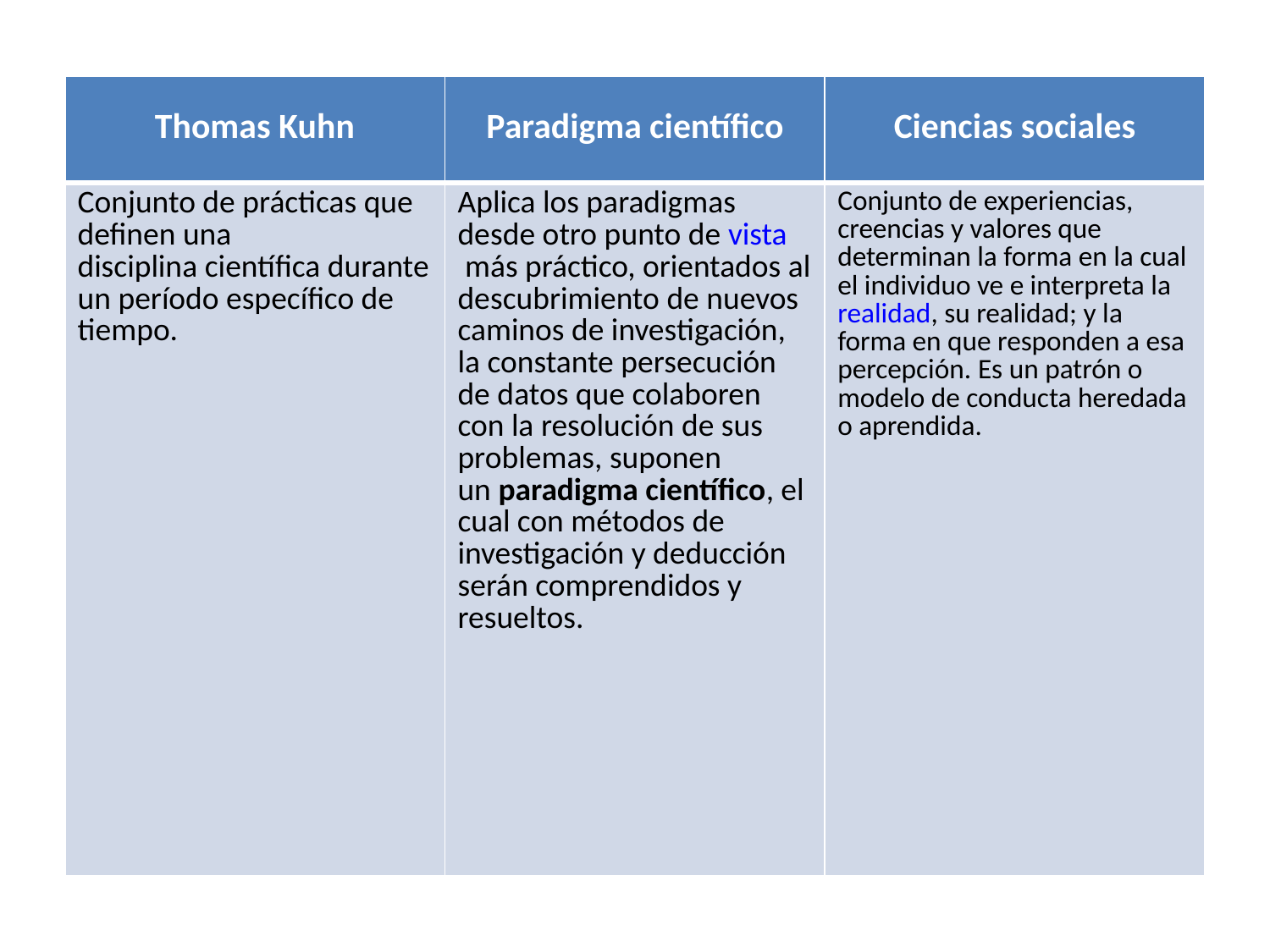

| Thomas Kuhn | Paradigma científico | Ciencias sociales |
| --- | --- | --- |
| Conjunto de prácticas que definen una disciplina científica durante un período específico de tiempo. | Aplica los paradigmas desde otro punto de vista más práctico, orientados al descubrimiento de nuevos caminos de investigación, la constante persecución de datos que colaboren con la resolución de sus problemas, suponen un paradigma científico, el cual con métodos de investigación y deducción serán comprendidos y resueltos. | Conjunto de experiencias, creencias y valores que determinan la forma en la cual el individuo ve e interpreta la realidad, su realidad; y la forma en que responden a esa percepción. Es un patrón o modelo de conducta heredada o aprendida. |